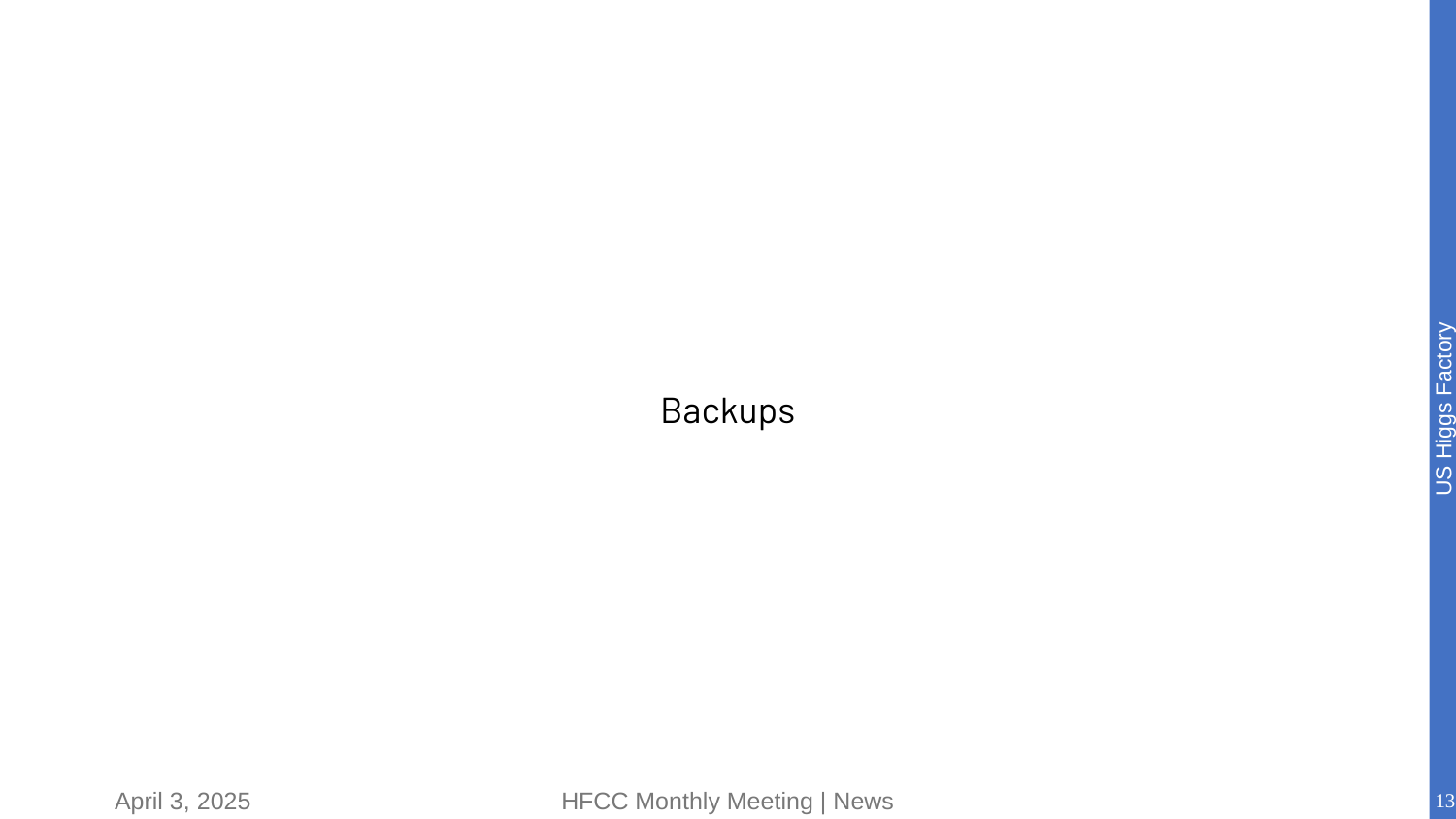

Backups
April 3, 2025
HFCC Monthly Meeting | News
13